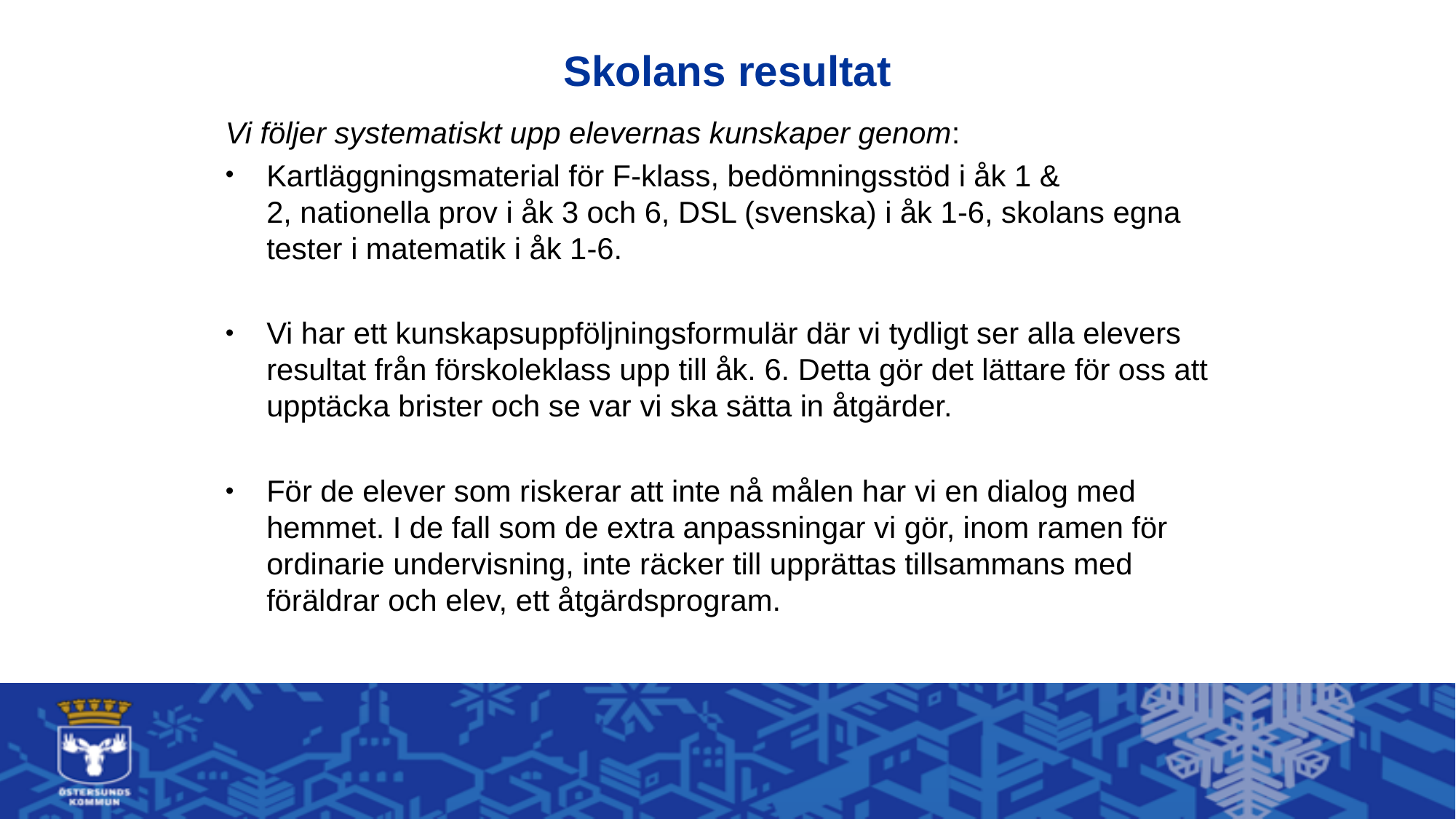

# Skolans resultat
Vi följer systematiskt upp elevernas kunskaper genom:
Kartläggningsmaterial för F-klass, bedömningsstöd i åk 1 & 2, nationella prov i åk 3 och 6, DSL (svenska) i åk 1-6, skolans egna tester i matematik i åk 1-6.

Vi har ett kunskapsuppföljningsformulär där vi tydligt ser alla elevers resultat från förskoleklass upp till åk. 6. Detta gör det lättare för oss att upptäcka brister och se var vi ska sätta in åtgärder.

För de elever som riskerar att inte nå målen har vi en dialog med hemmet. I de fall som de extra anpassningar vi gör, inom ramen för ordinarie undervisning, inte räcker till upprättas tillsammans med föräldrar och elev, ett åtgärdsprogram.